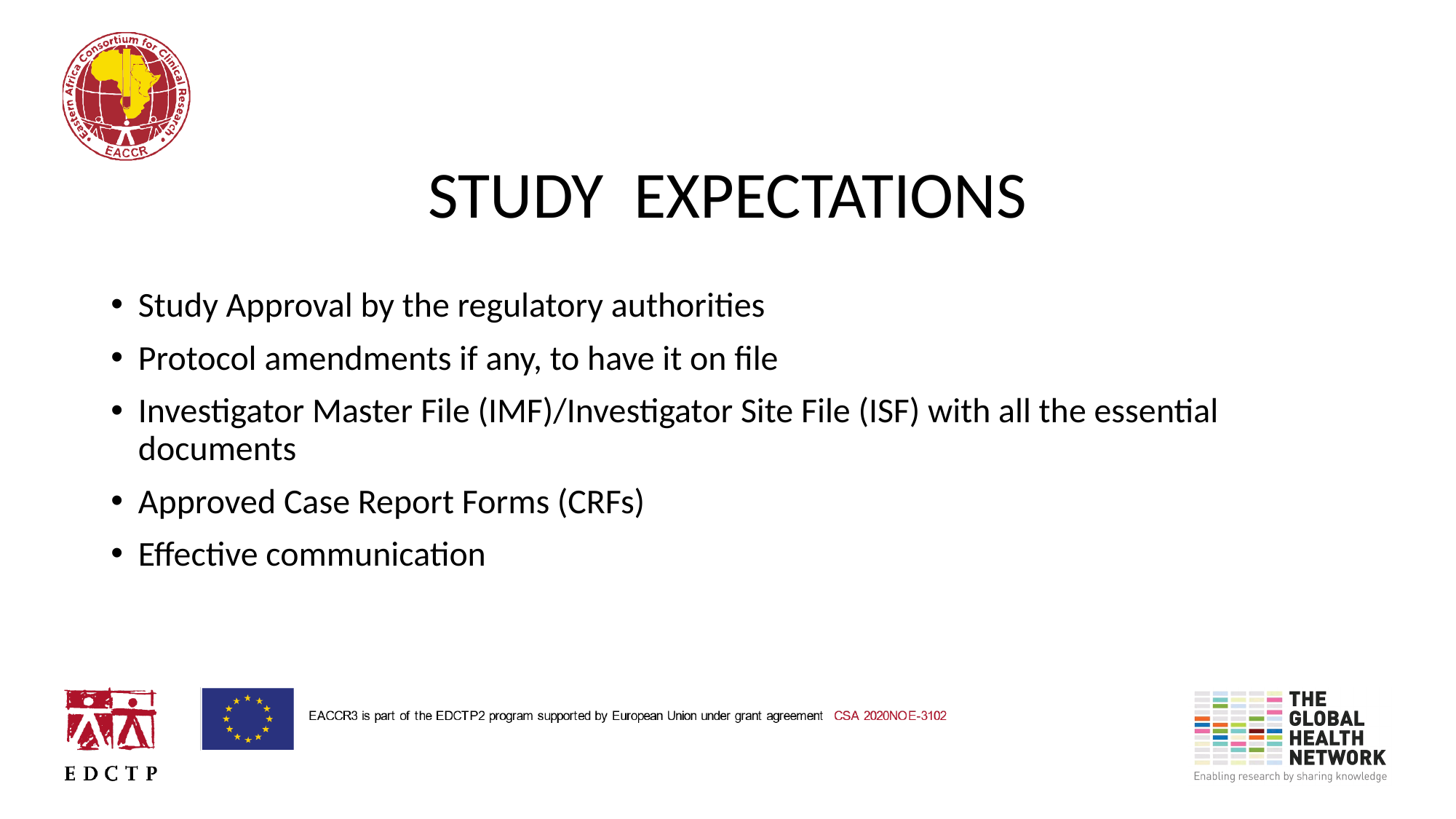

# STUDY  EXPECTATIONS
Study Approval by the regulatory authorities
Protocol amendments if any, to have it on file
Investigator Master File (IMF)/Investigator Site File (ISF) with all the essential documents
Approved Case Report Forms (CRFs)
Effective communication